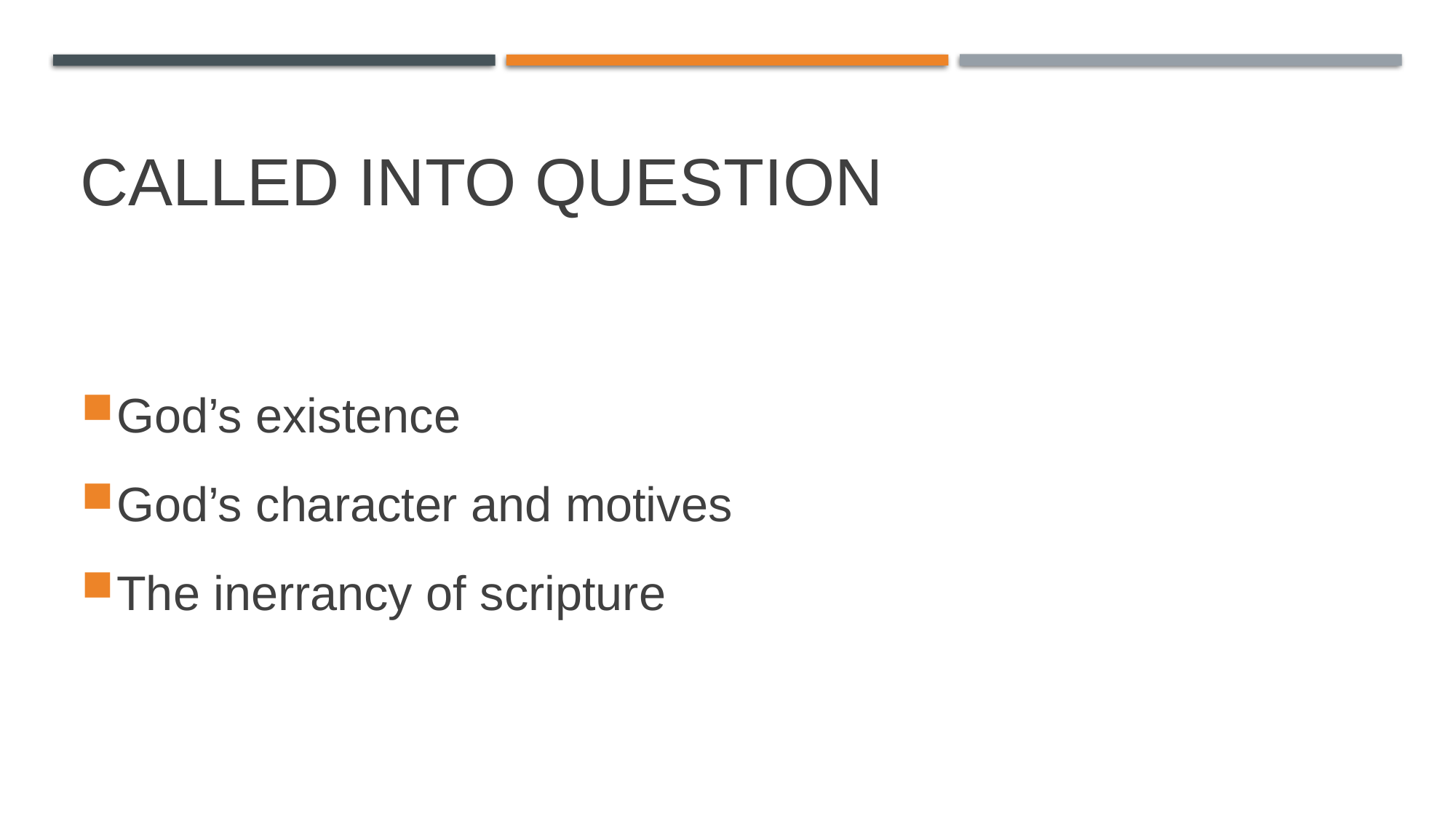

# Called into question
God’s existence
God’s character and motives
The inerrancy of scripture